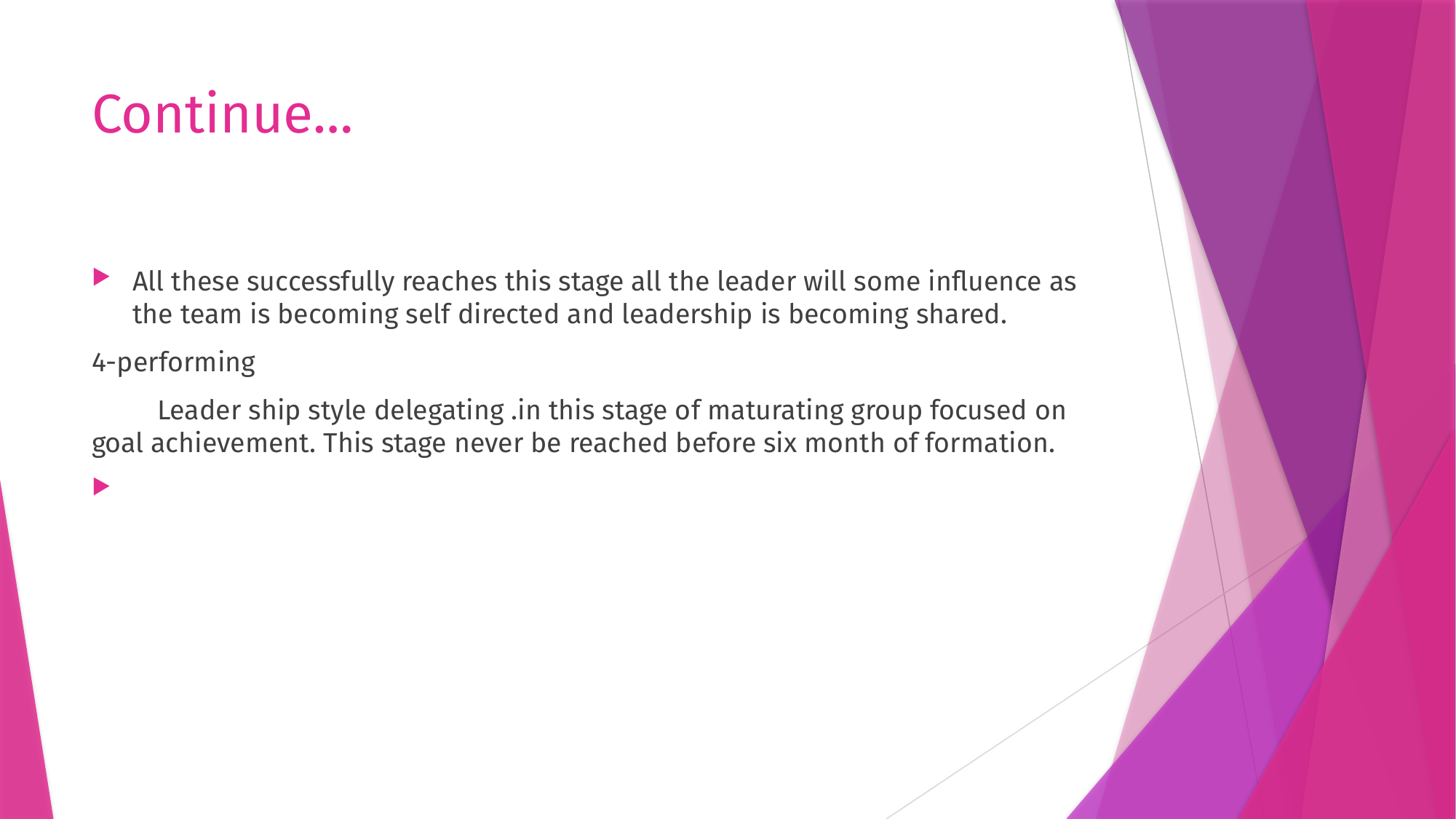

# Continue…
All these successfully reaches this stage all the leader will some influence as the team is becoming self directed and leadership is becoming shared.
4-performing
         Leader ship style delegating .in this stage of maturating group focused on goal achievement. This stage never be reached before six month of formation.